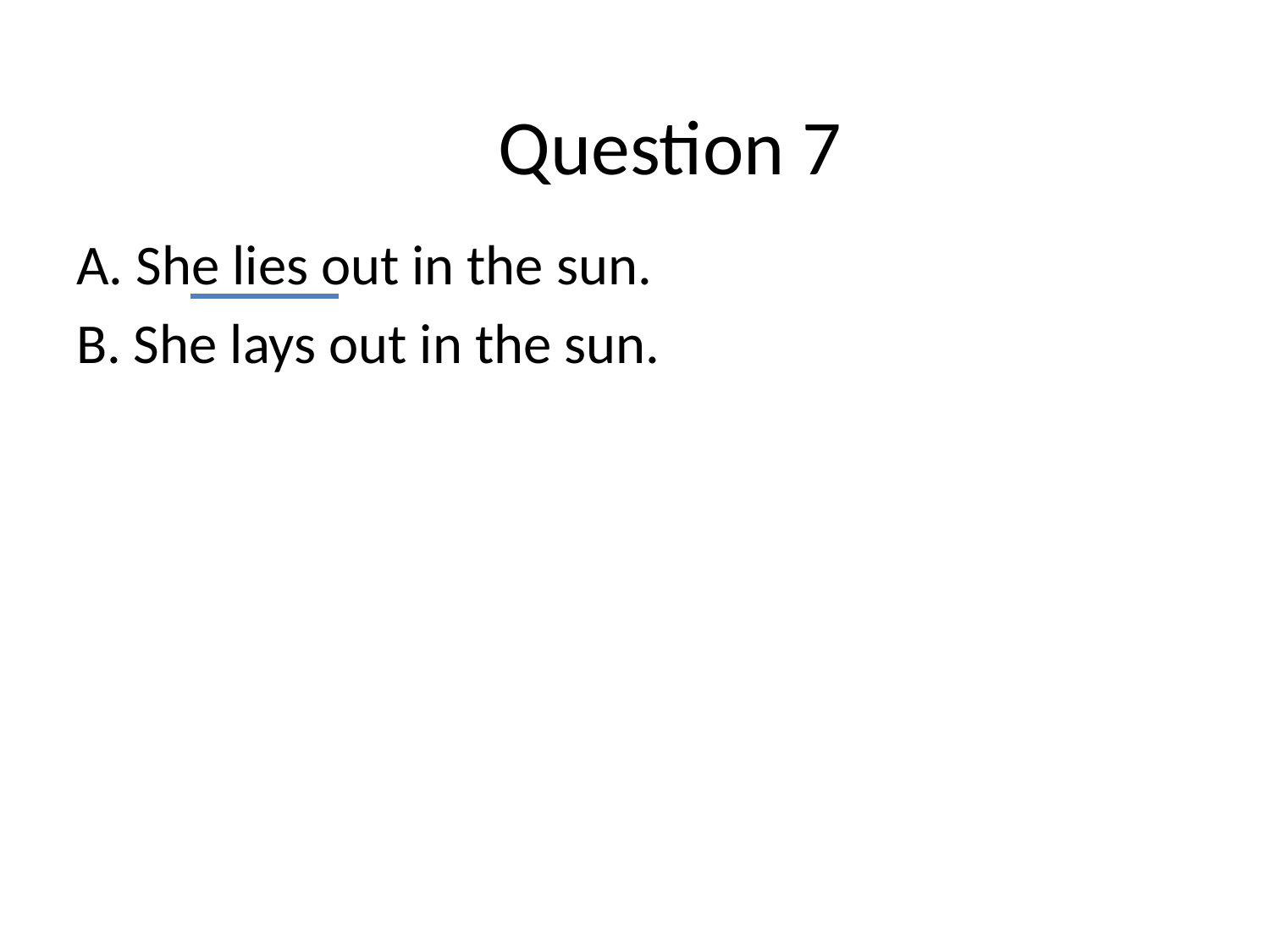

# Question 7
A. She lies out in the sun.
B. She lays out in the sun.